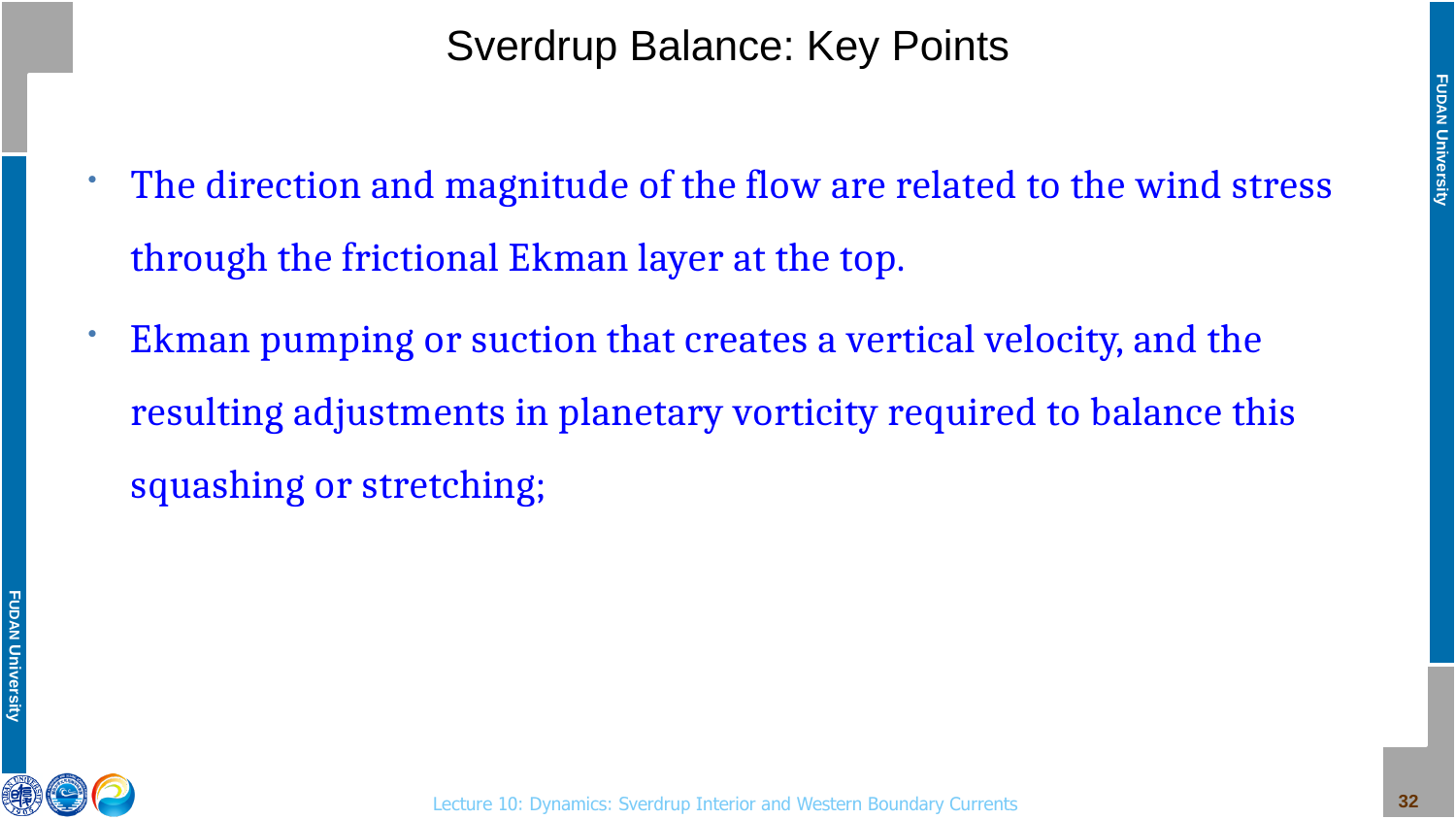

# Sverdrup Balance: Key Points
The direction and magnitude of the flow are related to the wind stress through the frictional Ekman layer at the top.
Ekman pumping or suction that creates a vertical velocity, and the resulting adjustments in planetary vorticity required to balance this squashing or stretching;